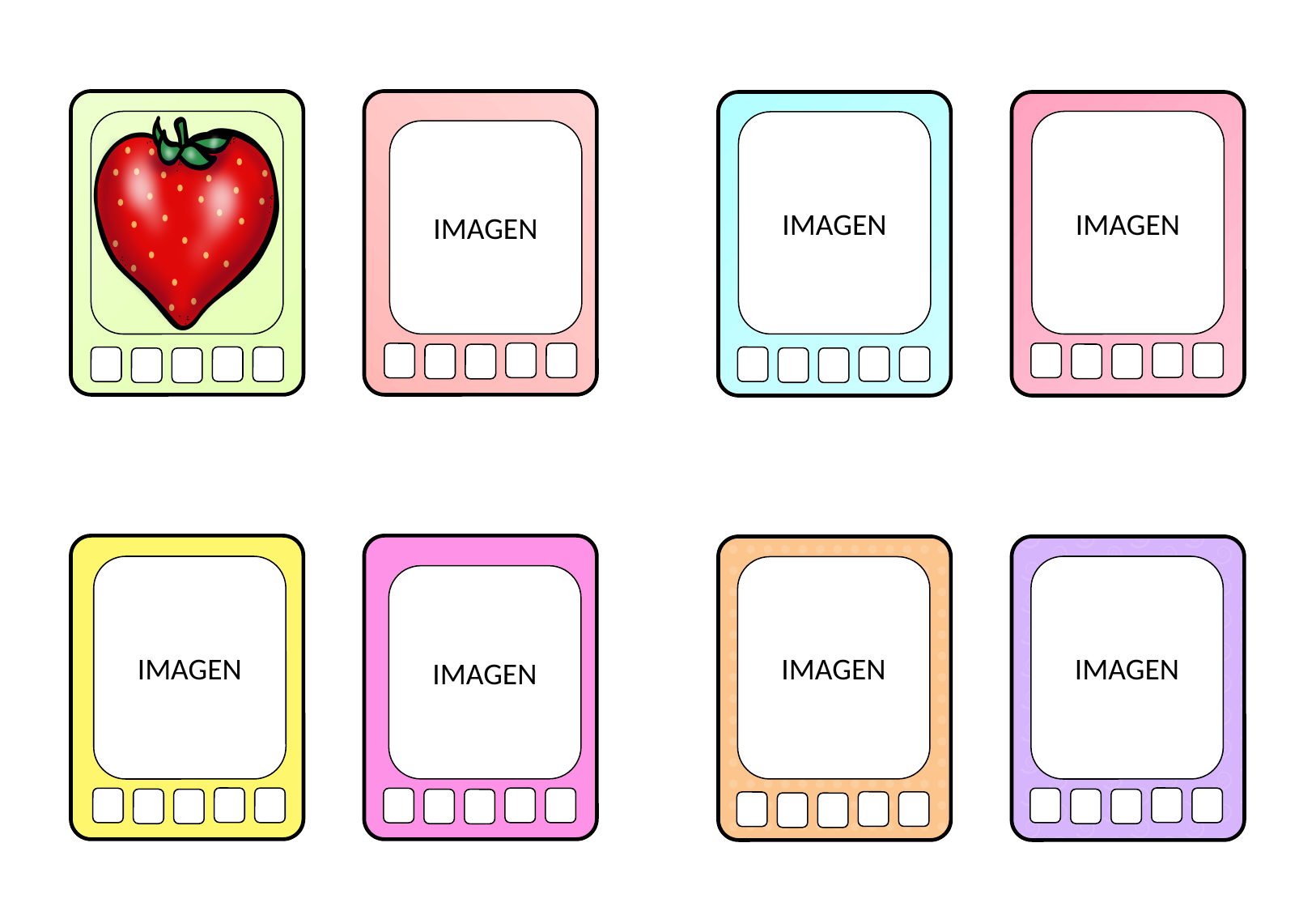

IMAGEN
IMAGEN
IMAGEN

IMAGEN
IMAGEN
IMAGEN
IMAGEN